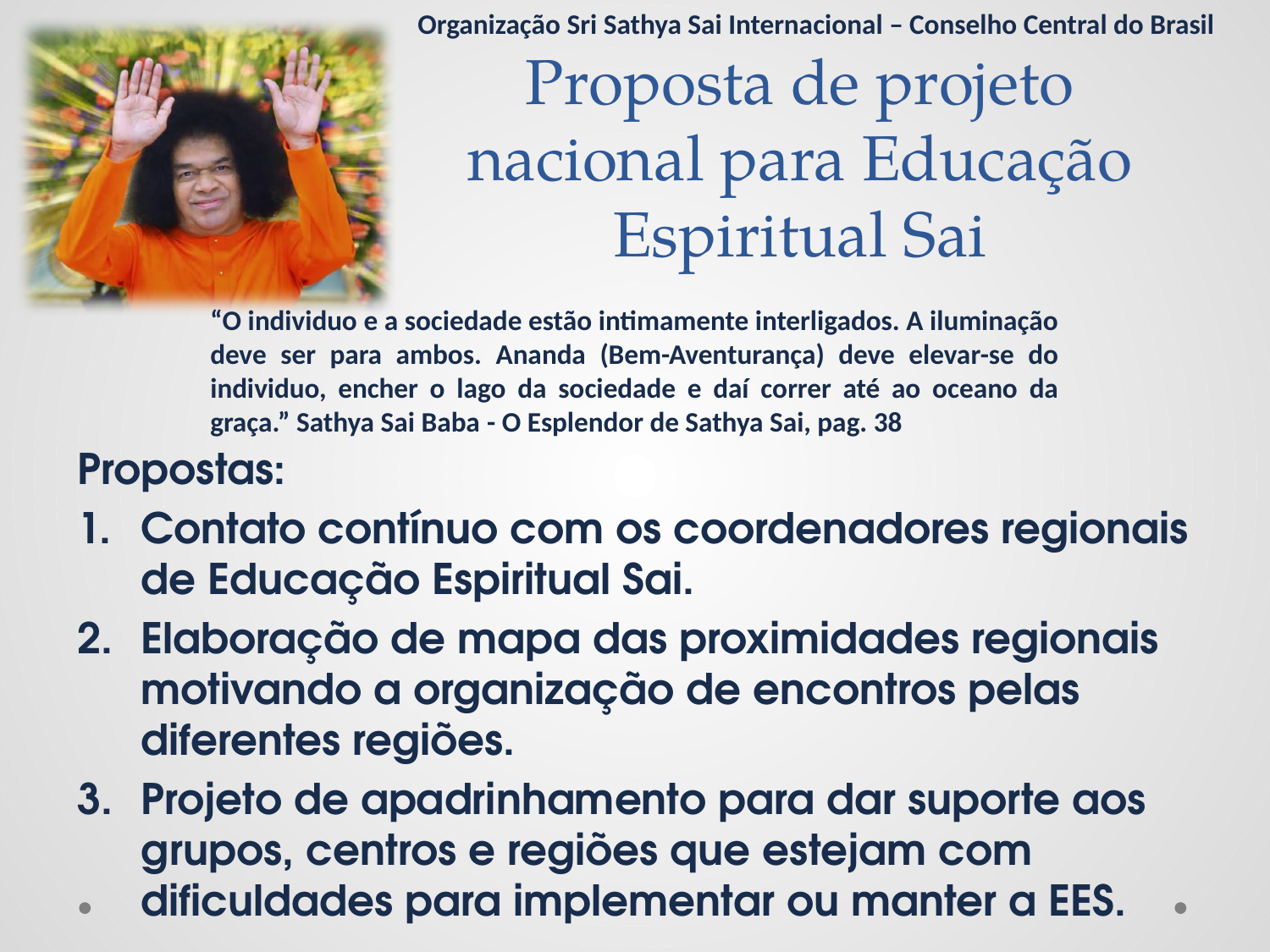

Organização Sri Sathya Sai Internacional – Conselho Central do Brasil
Proposta de projeto nacional para Educação Espiritual Sai
“O individuo e a sociedade estão intimamente interligados. A iluminação deve ser para ambos. Ananda (Bem-Aventurança) deve elevar-se do individuo, encher o lago da sociedade e daí correr até ao oceano da graça.” Sathya Sai Baba - O Esplendor de Sathya Sai, pag. 38

Propostas:
Contato contínuo com os coordenadores regionais de Educação Espiritual Sai.
Elaboração de mapa das proximidades regionais motivando a organização de encontros pelas diferentes regiões.
Projeto de apadrinhamento para dar suporte aos grupos, centros e regiões que estejam com dificuldades para implementar ou manter a EES.